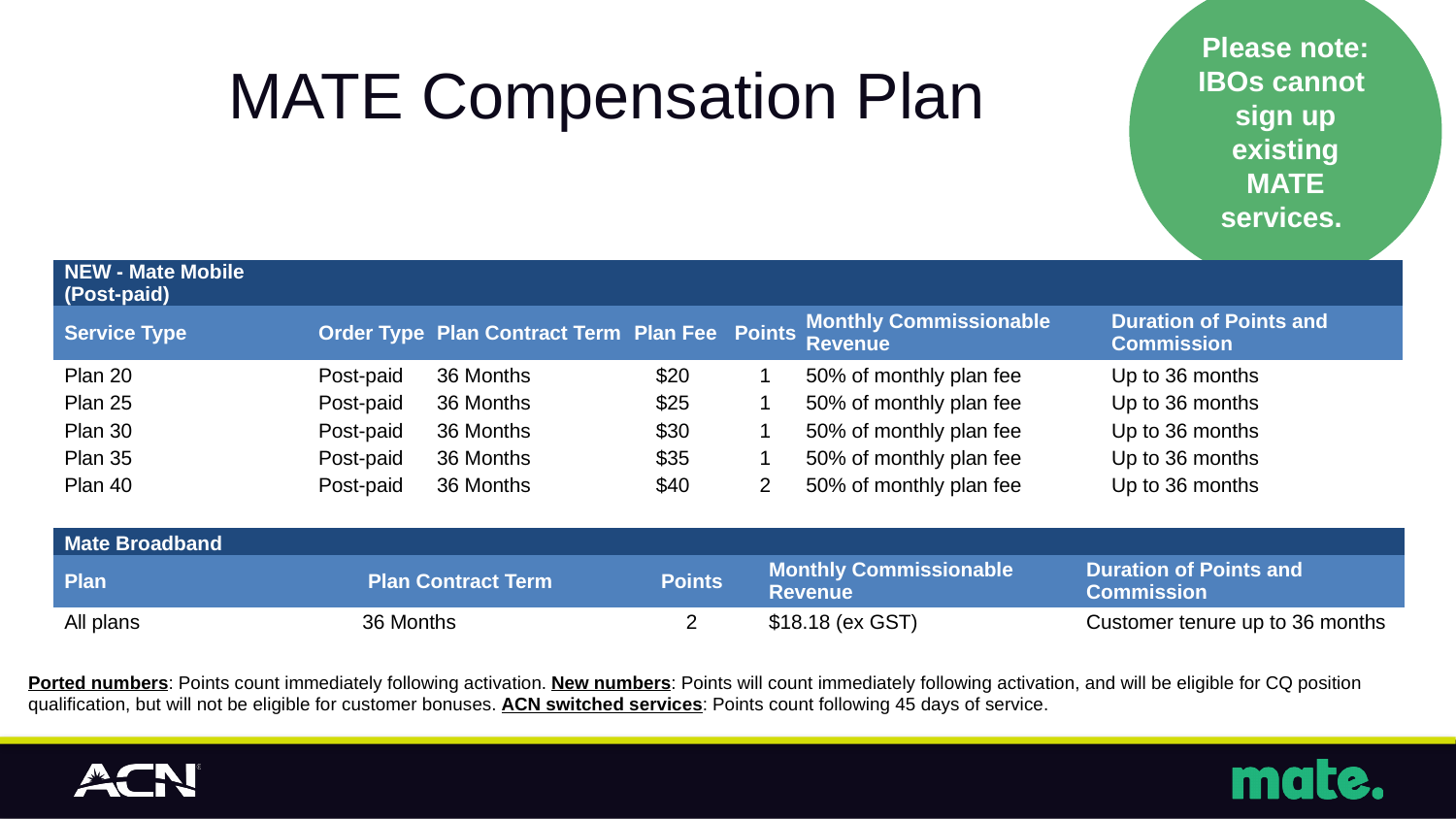

Please note: IBOs cannot  sign up existing MATE services.
# MATE Compensation Plan
| NEW - Mate Mobile (Post-paid) |  |  |  |  |  |  |
| --- | --- | --- | --- | --- | --- | --- |
| Service Type | Order Type | Plan Contract Term | Plan Fee | Points | Monthly Commissionable Revenue | Duration of Points and Commission |
| Plan 20 | Post-paid | 36 Months | $20 | 1 | 50% of monthly plan fee | Up to 36 months |
| Plan 25 | Post-paid | 36 Months | $25 | 1 | 50% of monthly plan fee | Up to 36 months |
| Plan 30 | Post-paid | 36 Months | $30 | 1 | 50% of monthly plan fee | Up to 36 months |
| Plan 35 | Post-paid | 36 Months | $35 | 1 | 50% of monthly plan fee | Up to 36 months |
| Plan 40 | Post-paid | 36 Months | $40 | 2 | 50% of monthly plan fee | Up to 36 months |
|  |  |  |  |  |  |  |
| Mate Broadband |  |  |  |  |  |  |
| --- | --- | --- | --- | --- | --- | --- |
| Plan |  | Plan Contract Term |  | Points | Monthly Commissionable Revenue | Duration of Points and Commission |
| All plans |  | 36 Months |  | 2 | $18.18 (ex GST) | Customer tenure up to 36 months |
Ported numbers: Points count immediately following activation. New numbers: Points will count immediately following activation, and will be eligible for CQ position qualification, but will not be eligible for customer bonuses. ACN switched services: Points count following 45 days of service.